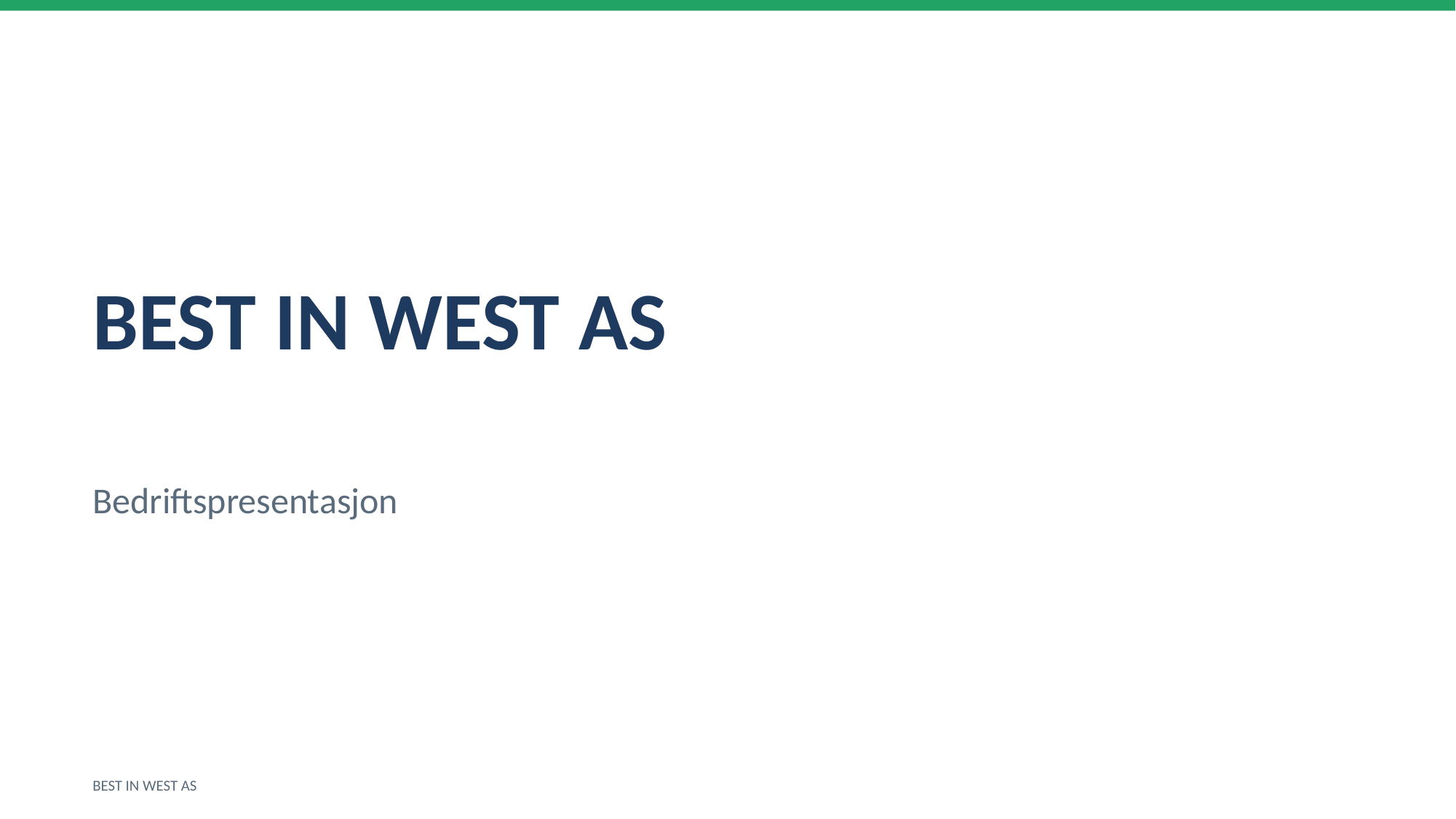

BEST IN WEST AS
Bedriftspresentasjon
BEST IN WEST AS